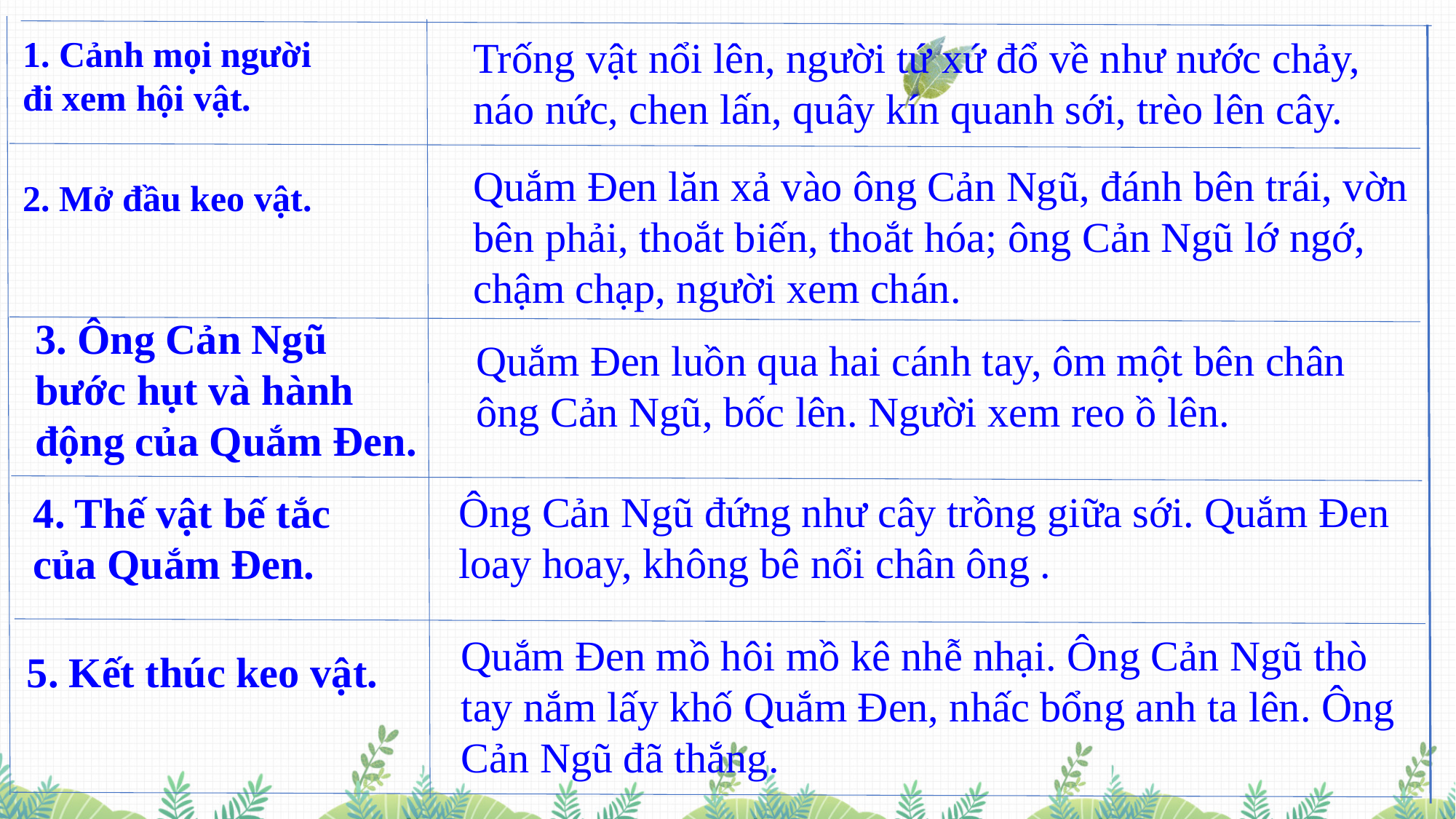

1. Cảnh mọi người đi xem hội vật.
Trống vật nổi lên, người tứ xứ đổ về như nước chảy, náo nức, chen lấn, quây kín quanh sới, trèo lên cây.
Quắm Đen lăn xả vào ông Cản Ngũ, đánh bên trái, vờn bên phải, thoắt biến, thoắt hóa; ông Cản Ngũ lớ ngớ, chậm chạp, người xem chán.
2. Mở đầu keo vật.
3. Ông Cản Ngũ bước hụt và hành động của Quắm Đen.
Quắm Đen luồn qua hai cánh tay, ôm một bên chân ông Cản Ngũ, bốc lên. Người xem reo ồ lên.
Ông Cản Ngũ đứng như cây trồng giữa sới. Quắm Đen loay hoay, không bê nổi chân ông .
4. Thế vật bế tắc của Quắm Đen.
Quắm Đen mồ hôi mồ kê nhễ nhại. Ông Cản Ngũ thò tay nắm lấy khố Quắm Đen, nhấc bổng anh ta lên. Ông Cản Ngũ đã thắng.
5. Kết thúc keo vật.